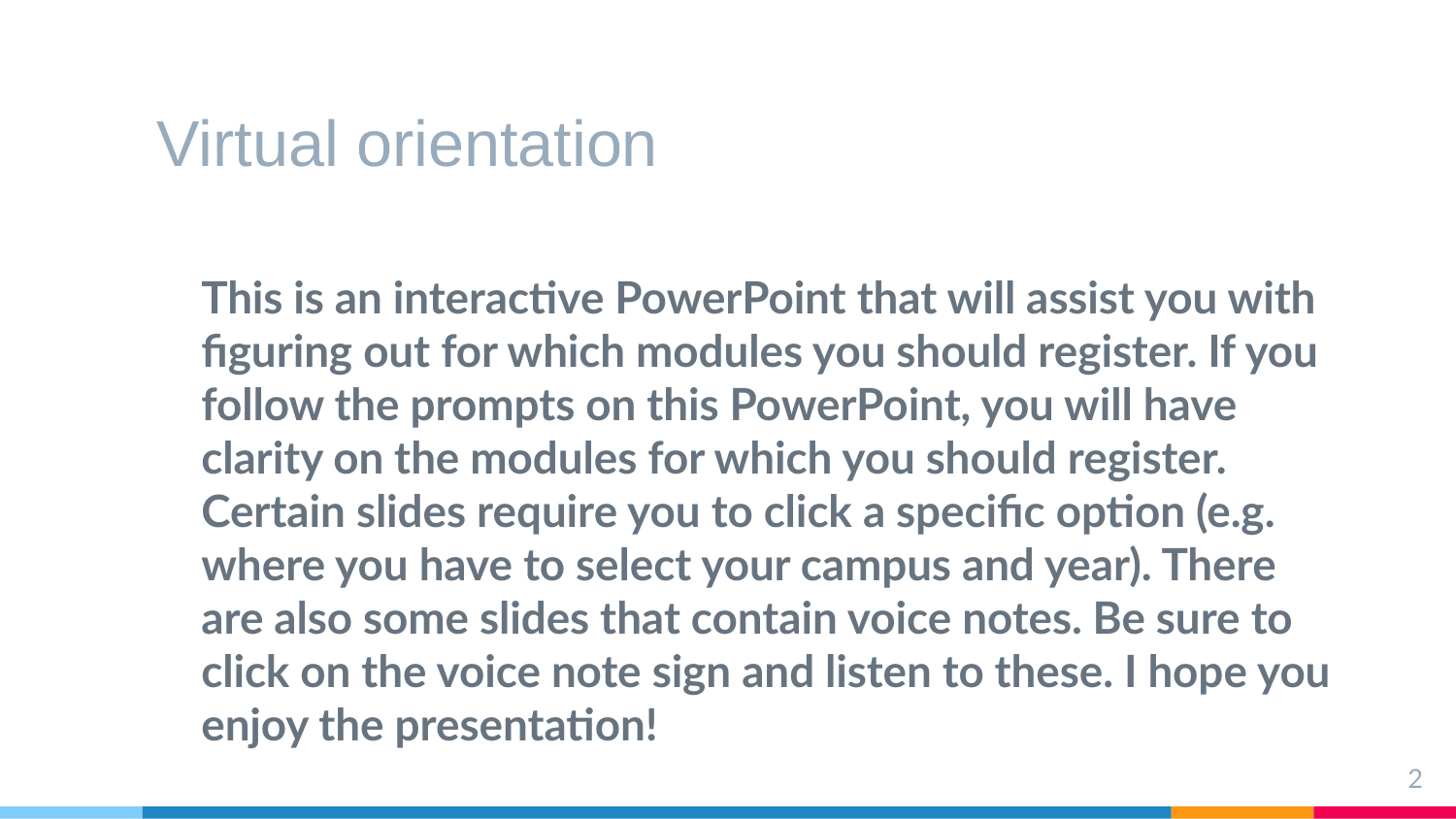

# Virtual orientation
This is an interactive PowerPoint that will assist you with figuring out for which modules you should register. If you follow the prompts on this PowerPoint, you will have clarity on the modules for which you should register. Certain slides require you to click a specific option (e.g. where you have to select your campus and year). There are also some slides that contain voice notes. Be sure to click on the voice note sign and listen to these. I hope you enjoy the presentation!
2